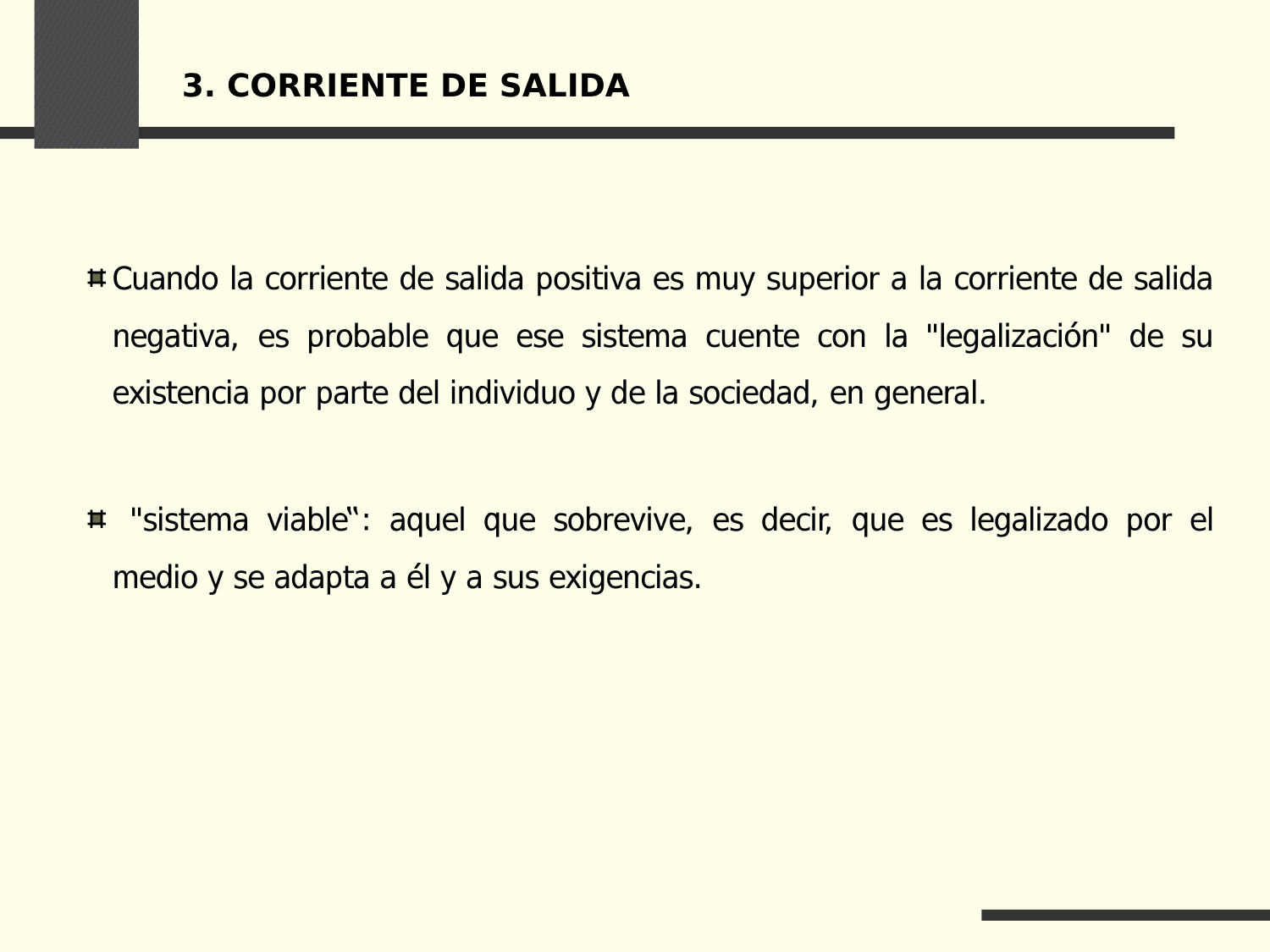

3. CORRIENTE DE SALIDA
Cuando la corriente de salida positiva es muy superior a la corriente de salida negativa, es probable que ese sistema cuente con la "legalización" de su existencia por parte del individuo y de la sociedad, en general.

 "sistema viable“: aquel que sobrevive, es decir, que es legalizado por el medio y se adapta a él y a sus exigencias.